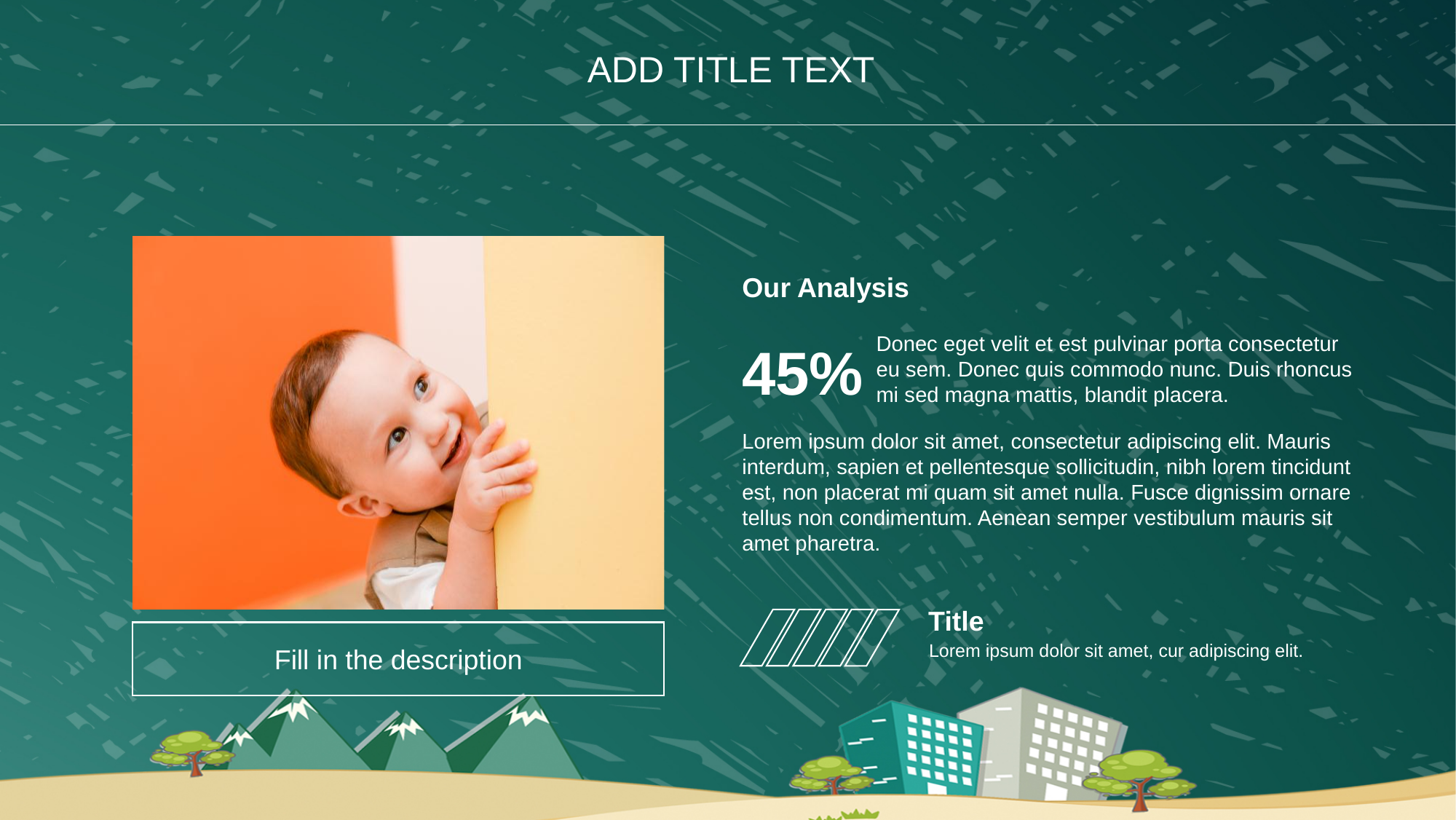

ADD TITLE TEXT

Our Analysis
Donec eget velit et est pulvinar porta consectetur eu sem. Donec quis commodo nunc. Duis rhoncus mi sed magna mattis, blandit placera.
45%
Lorem ipsum dolor sit amet, consectetur adipiscing elit. Mauris interdum, sapien et pellentesque sollicitudin, nibh lorem tincidunt est, non placerat mi quam sit amet nulla. Fusce dignissim ornare tellus non condimentum. Aenean semper vestibulum mauris sit amet pharetra.
Title

Fill in the description
Lorem ipsum dolor sit amet, cur adipiscing elit.